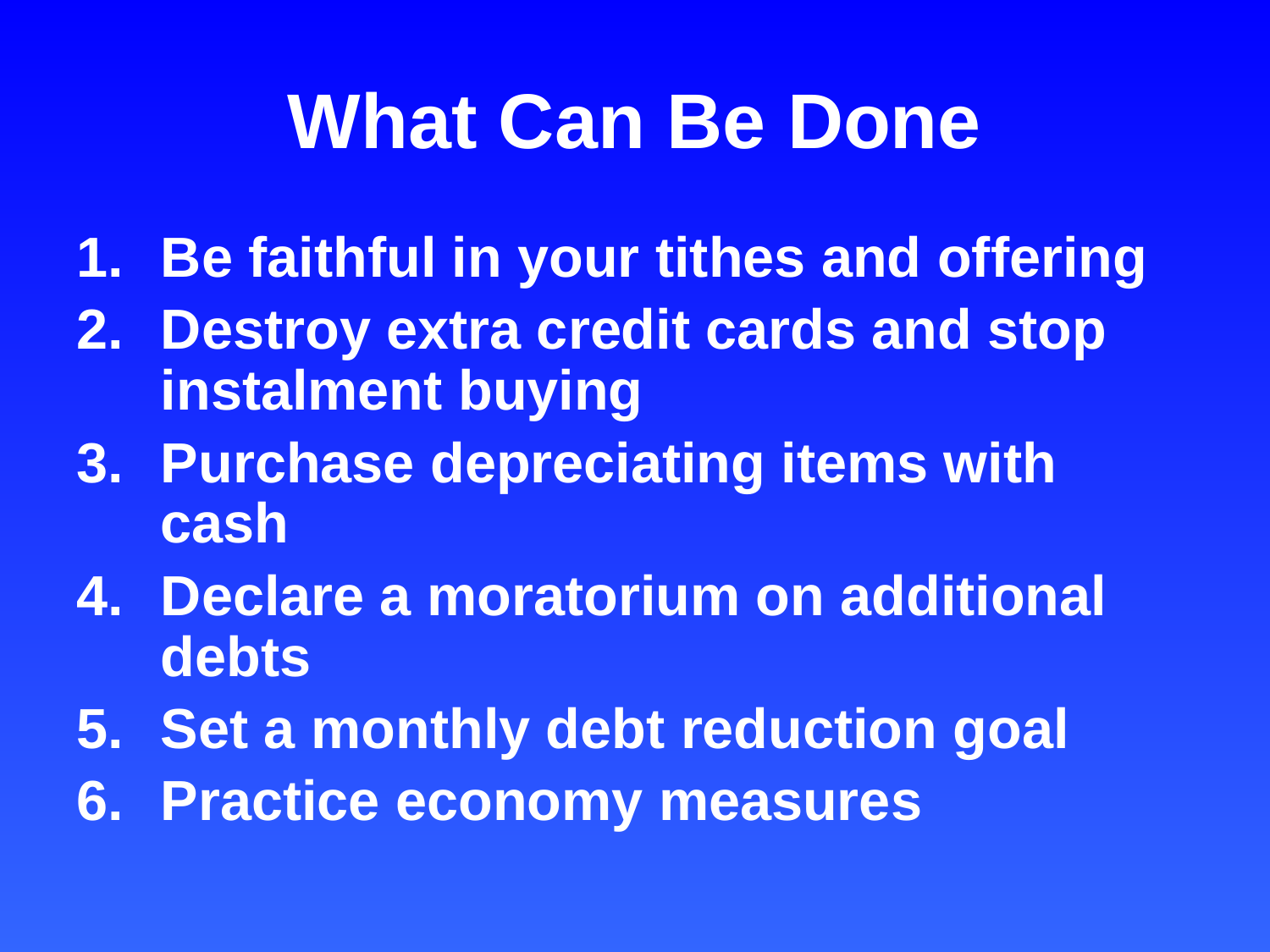

# What Can Be Done
Be faithful in your tithes and offering
Destroy extra credit cards and stop instalment buying
Purchase depreciating items with cash
Declare a moratorium on additional debts
Set a monthly debt reduction goal
Practice economy measures